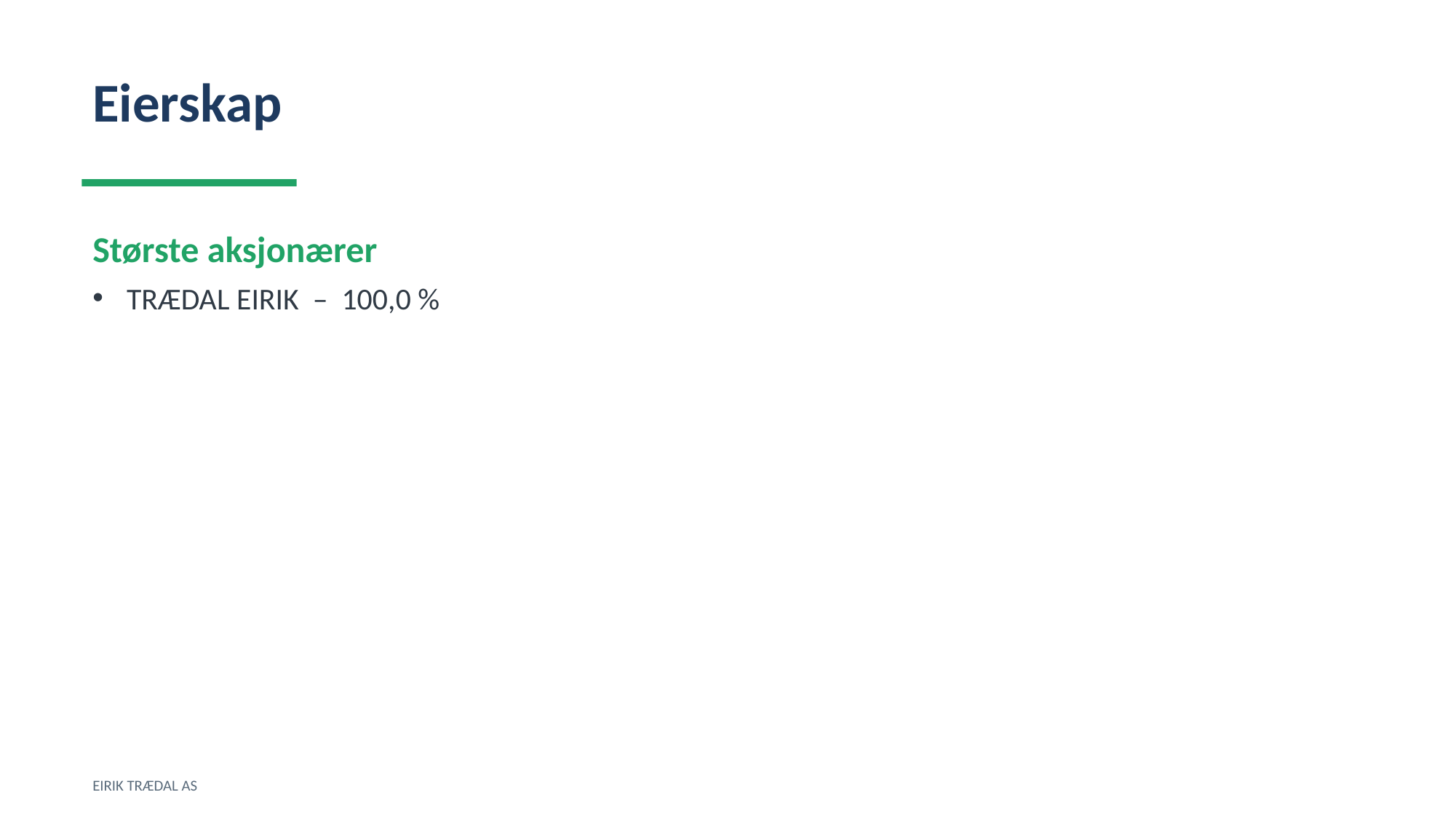

Eierskap

Største aksjonærer
TRÆDAL EIRIK  –  100,0 %
EIRIK TRÆDAL AS